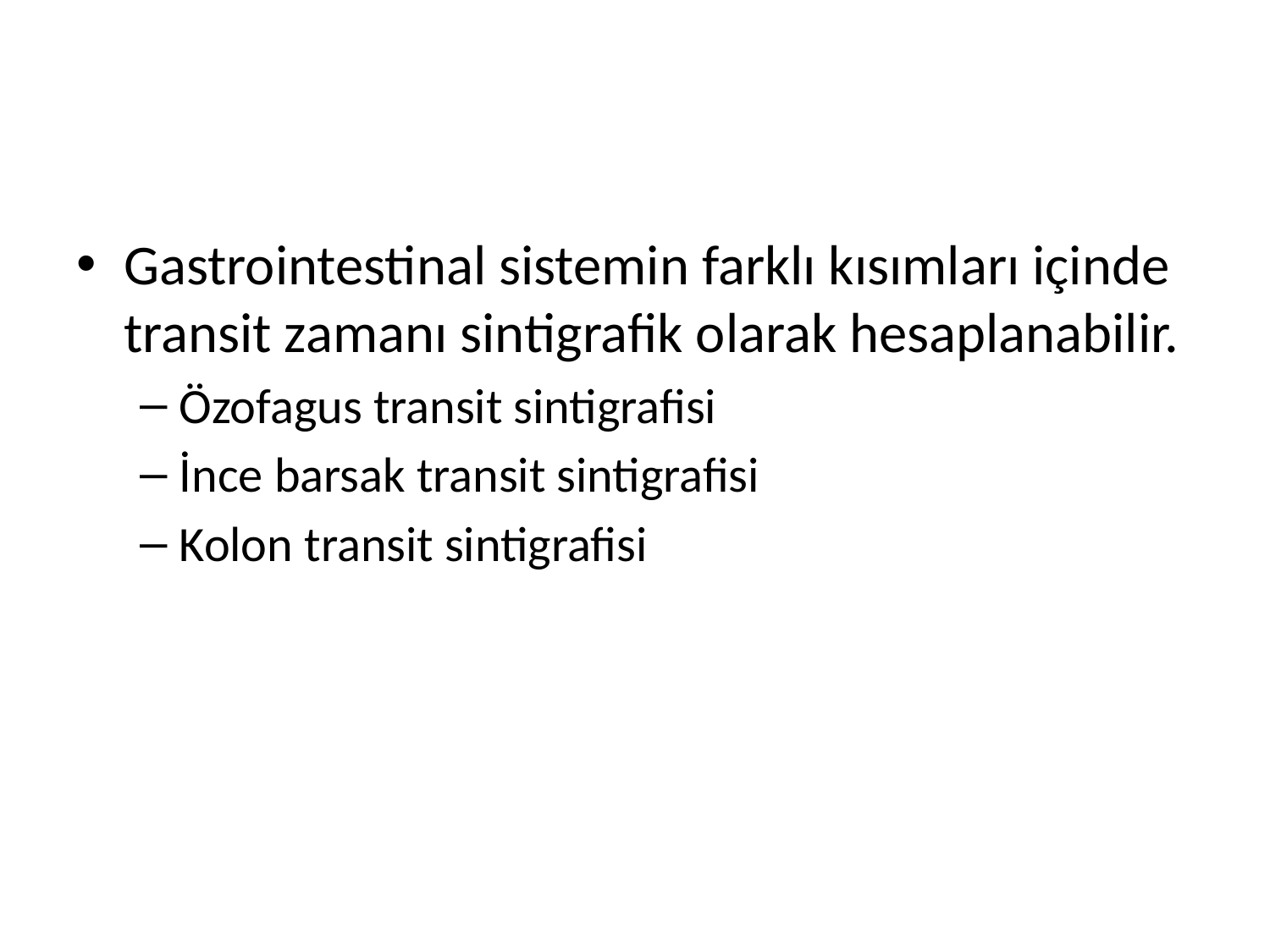

Gastrointestinal sistemin farklı kısımları içinde transit zamanı sintigrafik olarak hesaplanabilir.
Özofagus transit sintigrafisi
İnce barsak transit sintigrafisi
Kolon transit sintigrafisi